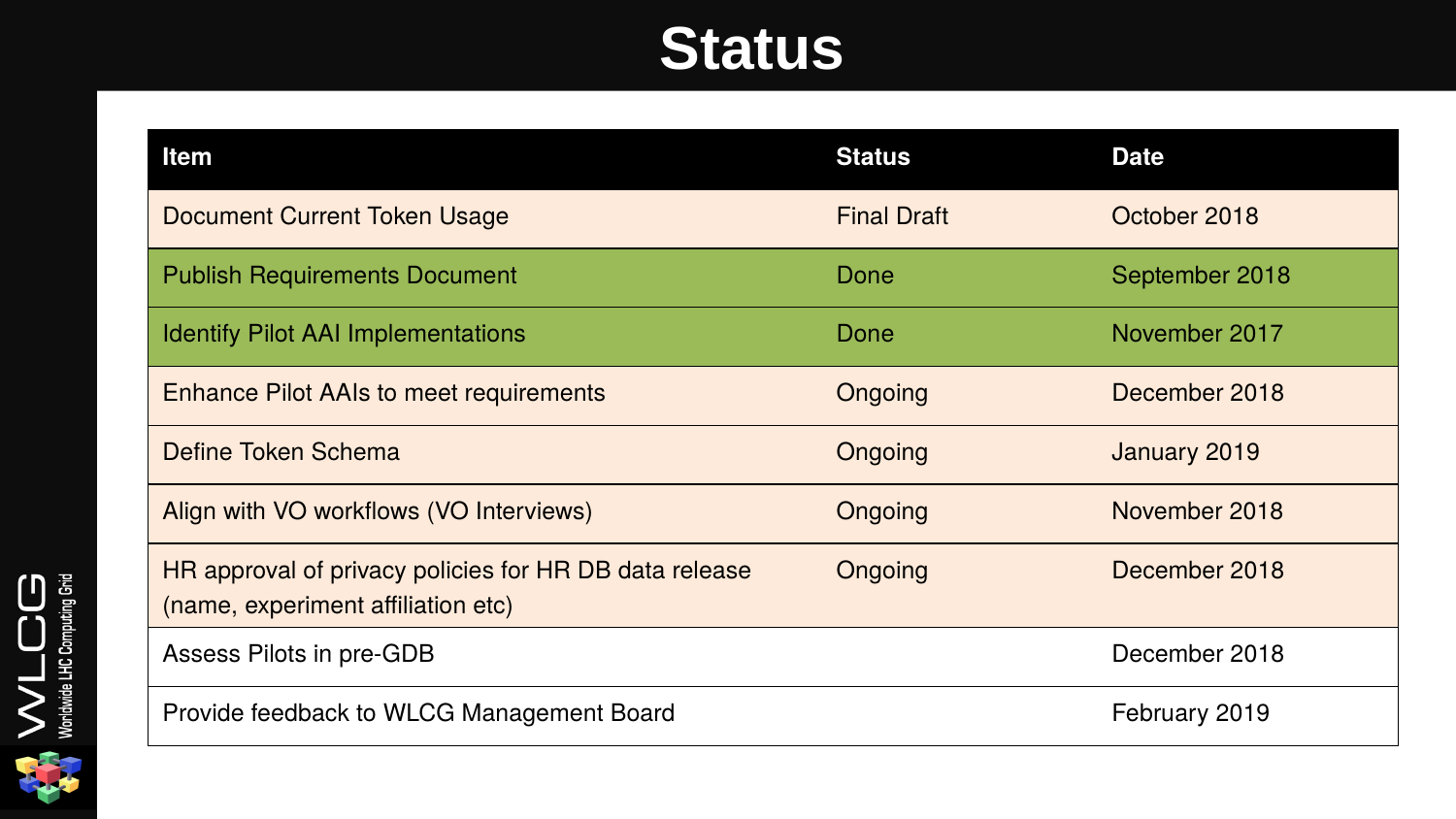

# Status
| Item | Status | Date |
| --- | --- | --- |
| Document Current Token Usage | Final Draft | October 2018 |
| Publish Requirements Document | Done | September 2018 |
| Identify Pilot AAI Implementations | Done | November 2017 |
| Enhance Pilot AAIs to meet requirements | Ongoing | December 2018 |
| Define Token Schema | Ongoing | January 2019 |
| Align with VO workflows (VO Interviews) | Ongoing | November 2018 |
| HR approval of privacy policies for HR DB data release (name, experiment affiliation etc) | Ongoing | December 2018 |
| Assess Pilots in pre-GDB |  | December 2018 |
| Provide feedback to WLCG Management Board |  | February 2019 |